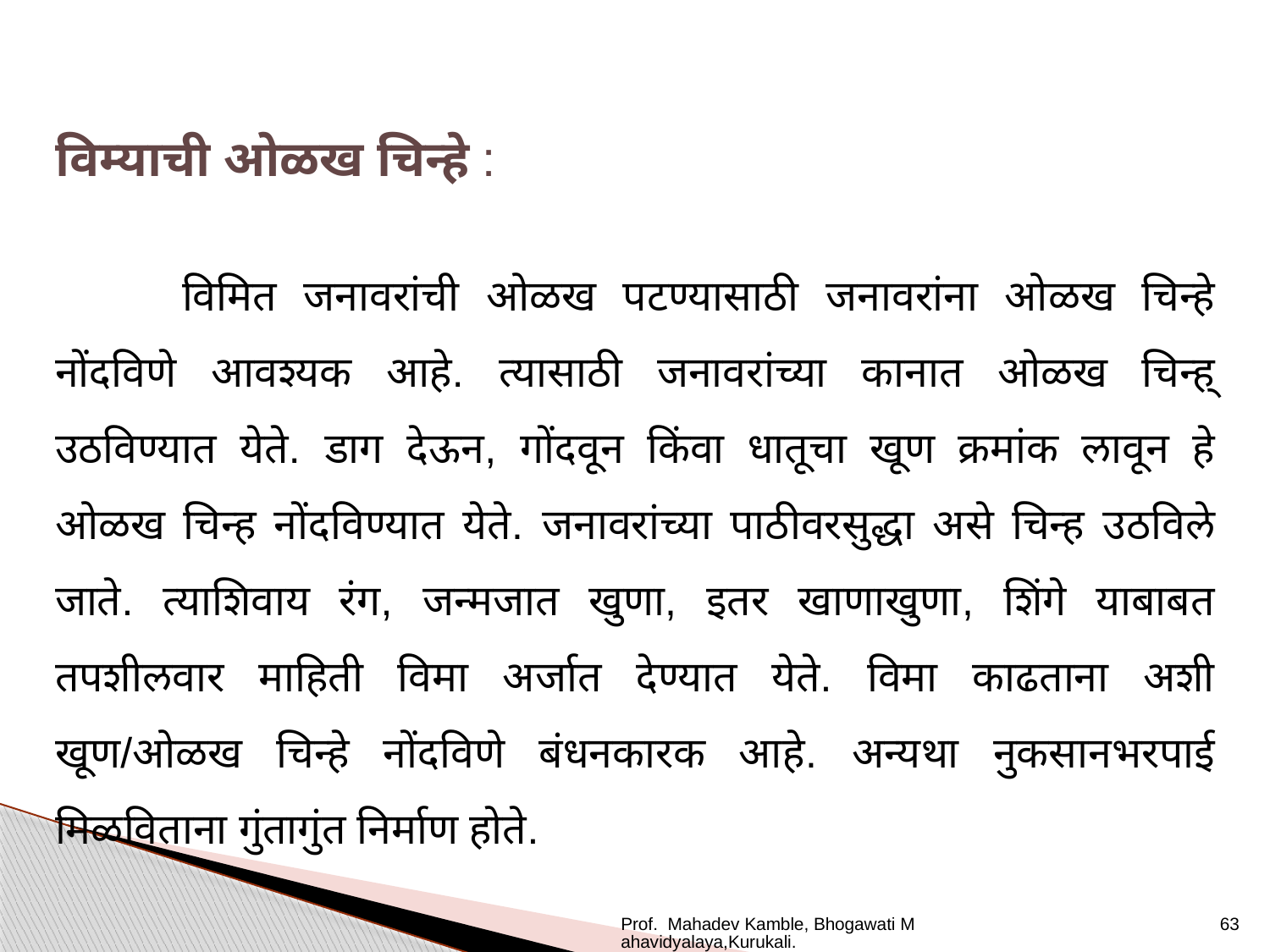

विम्याची ओळख चिन्हे :

	विमित जनावरांची ओळख पटण्यासाठी जनावरांना ओळख चिन्हे नोंदविणे आवश्यक आहे. त्यासाठी जनावरांच्या कानात ओळख चिन्ह् उठविण्यात येते. डाग देऊन, गोंदवून किंवा धातूचा खूण क्रमांक लावून हे ओळख चिन्ह नोंदविण्यात येते. जनावरांच्या पाठीवरसुद्धा असे चिन्ह उठविले जाते. त्याशिवाय रंग, जन्मजात खुणा, इतर खाणाखुणा, शिंगे याबाबत तपशीलवार माहिती विमा अर्जात देण्यात येते. विमा काढताना अशी खूण/ओळख चिन्हे नोंदविणे बंधनकारक आहे. अन्यथा नुकसानभरपाई मिळविताना गुंतागुंत निर्माण होते.
Prof.  Mahadev Kamble, Bhogawati Mahavidyalaya,Kurukali.
63